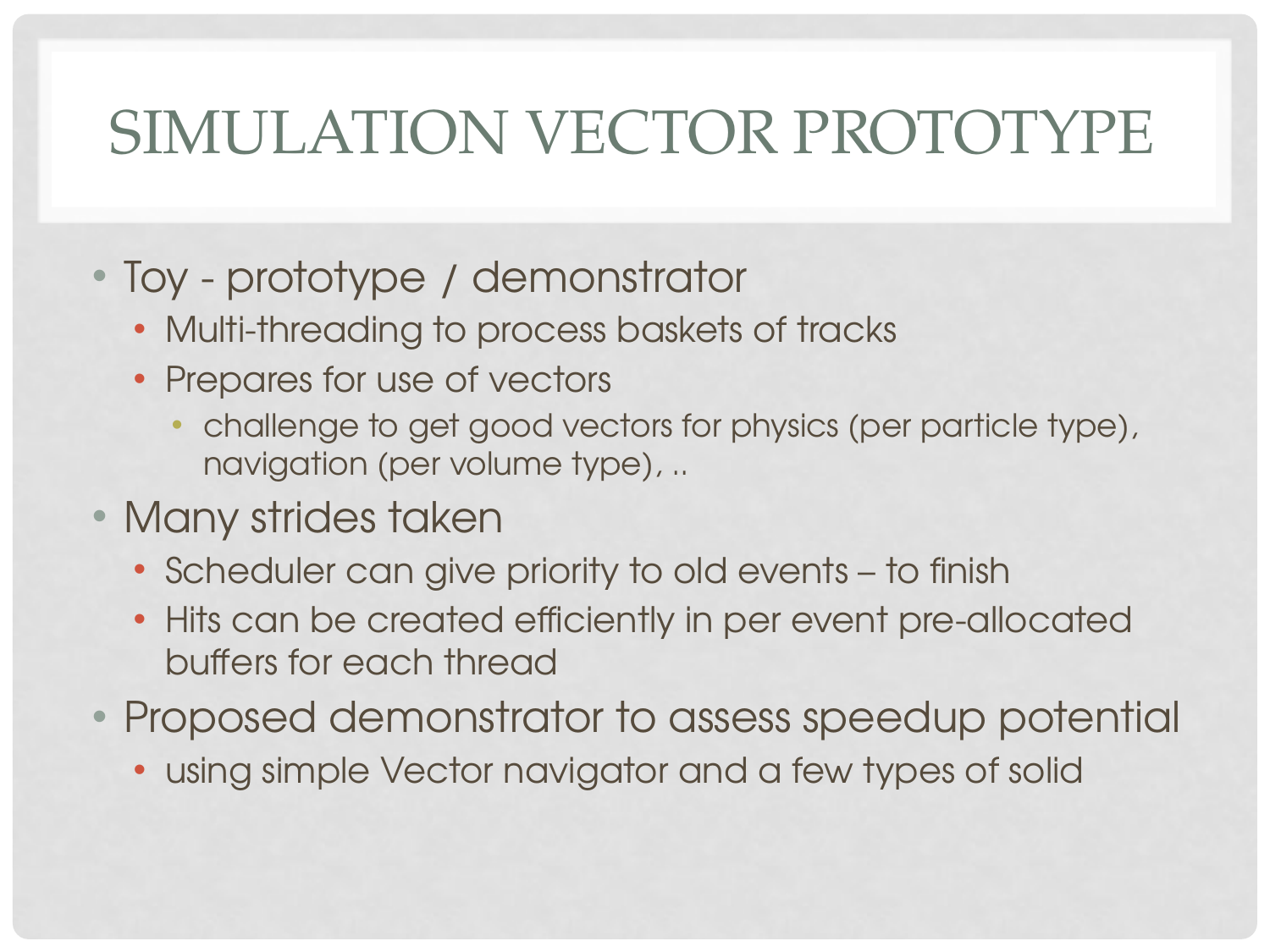

# Simulation Vector prototype
Toy - prototype / demonstrator
Multi-threading to process baskets of tracks
Prepares for use of vectors
challenge to get good vectors for physics (per particle type), navigation (per volume type), ..
Many strides taken
Scheduler can give priority to old events – to finish
Hits can be created efficiently in per event pre-allocated buffers for each thread
Proposed demonstrator to assess speedup potential
using simple Vector navigator and a few types of solid